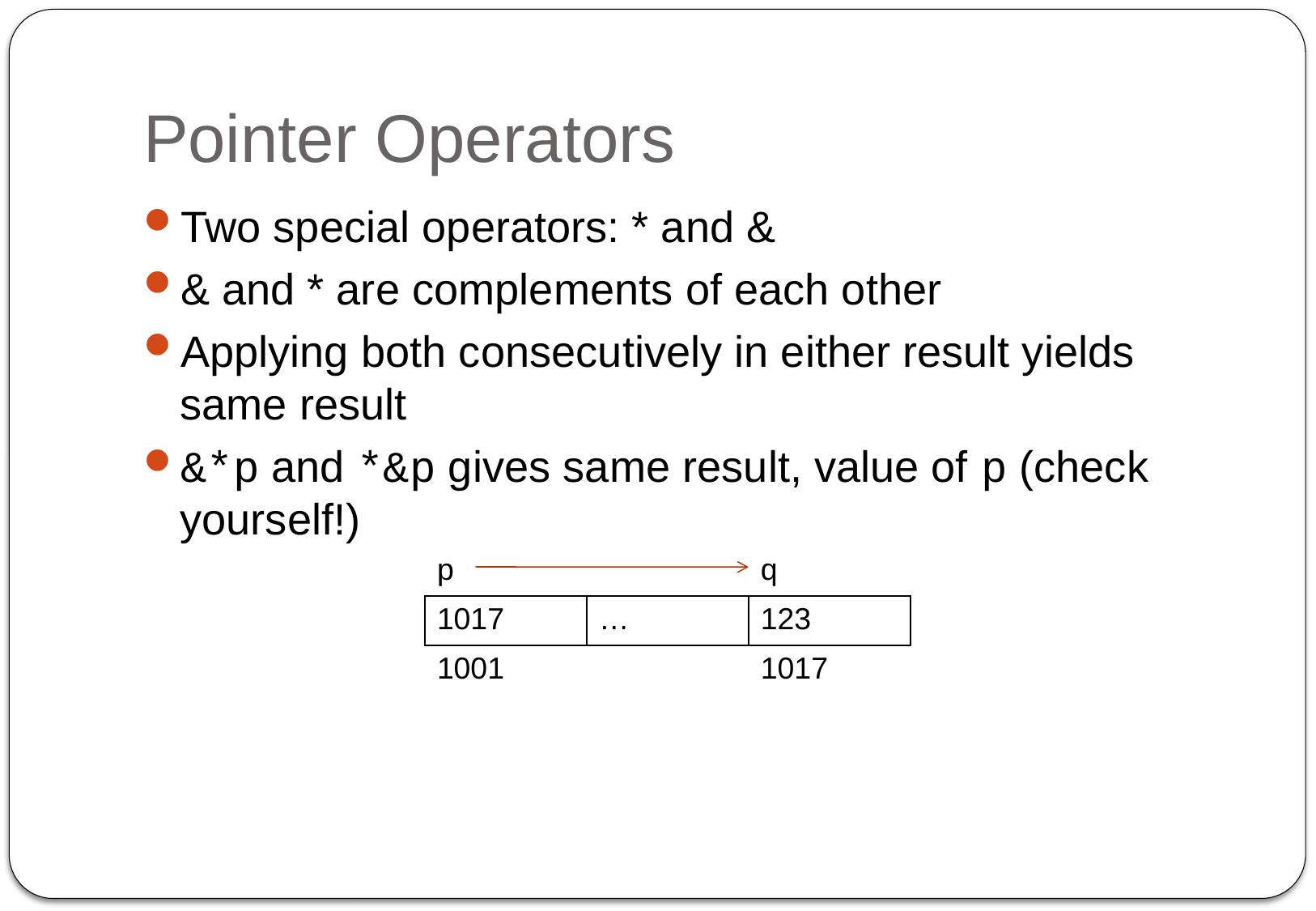

# Pointer Operators
Two special operators: * and &
& and * are complements of each other
Applying both consecutively in either result yields same result
&*p and *&p gives same result, value of p (check yourself!)

| p |  | q |
| --- | --- | --- |
| 1017 | … | 123 |
| 1001 |  | 1017 |